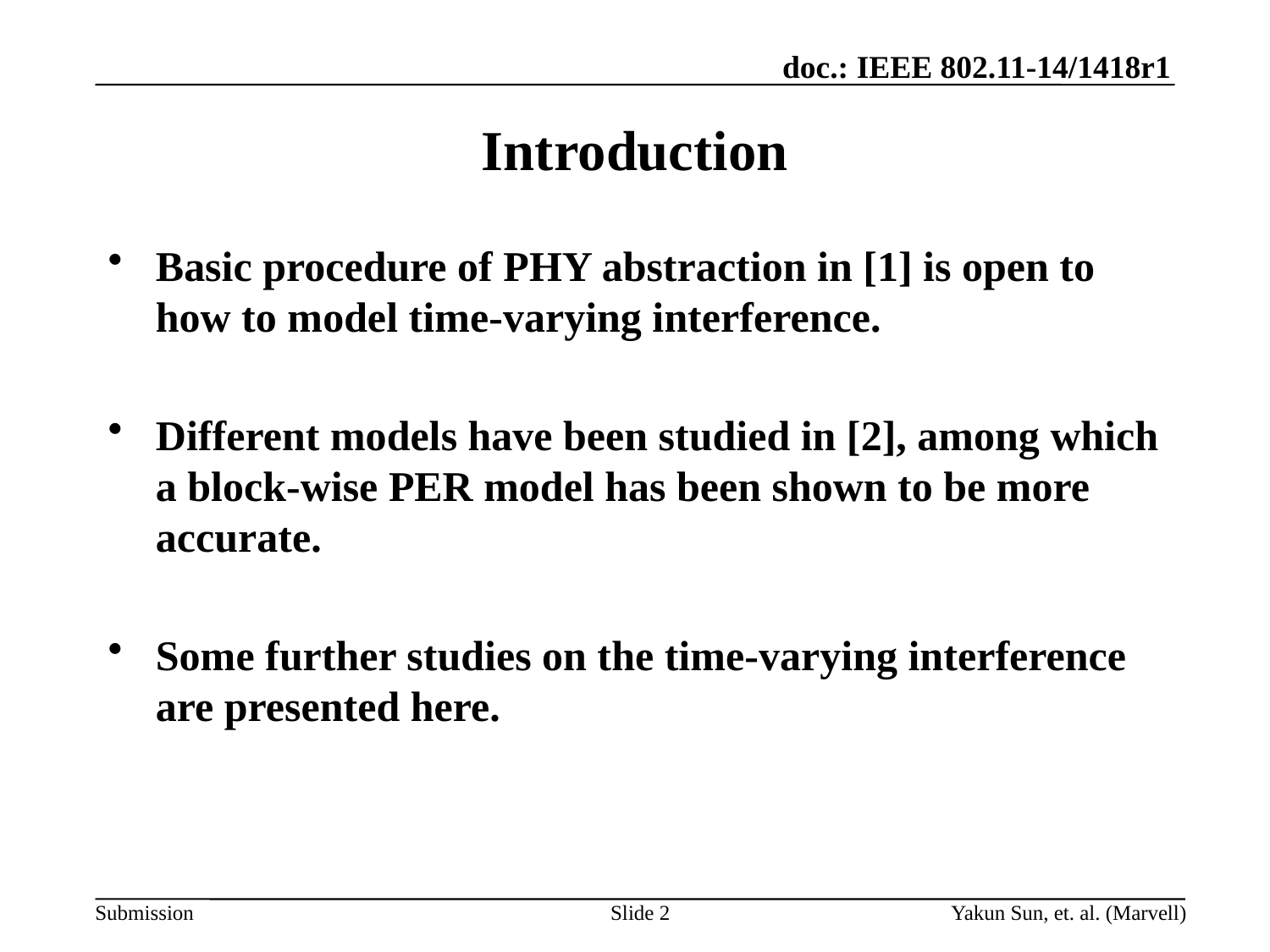

# Introduction
Basic procedure of PHY abstraction in [1] is open to how to model time-varying interference.

Different models have been studied in [2], among which a block-wise PER model has been shown to be more accurate.

Some further studies on the time-varying interference are presented here.
Slide 2
Yakun Sun, et. al. (Marvell)